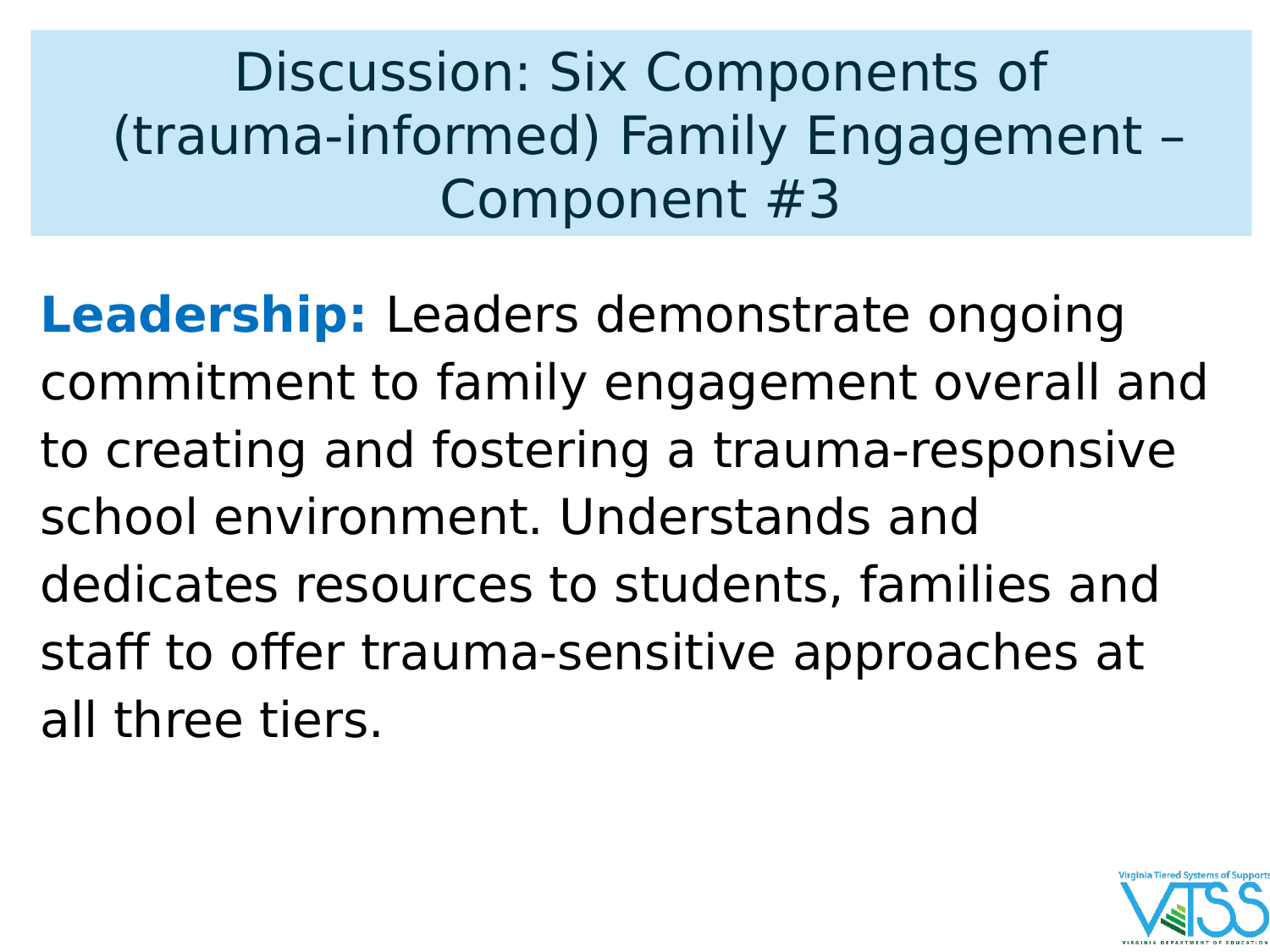

# Discussion: Six Components of
 (trauma-informed) Family Engagement – Component #3
Leadership: Leaders demonstrate ongoing commitment to family engagement overall and to creating and fostering a trauma-responsive school environment. Understands and dedicates resources to students, families and staff to offer trauma-sensitive approaches at all three tiers.